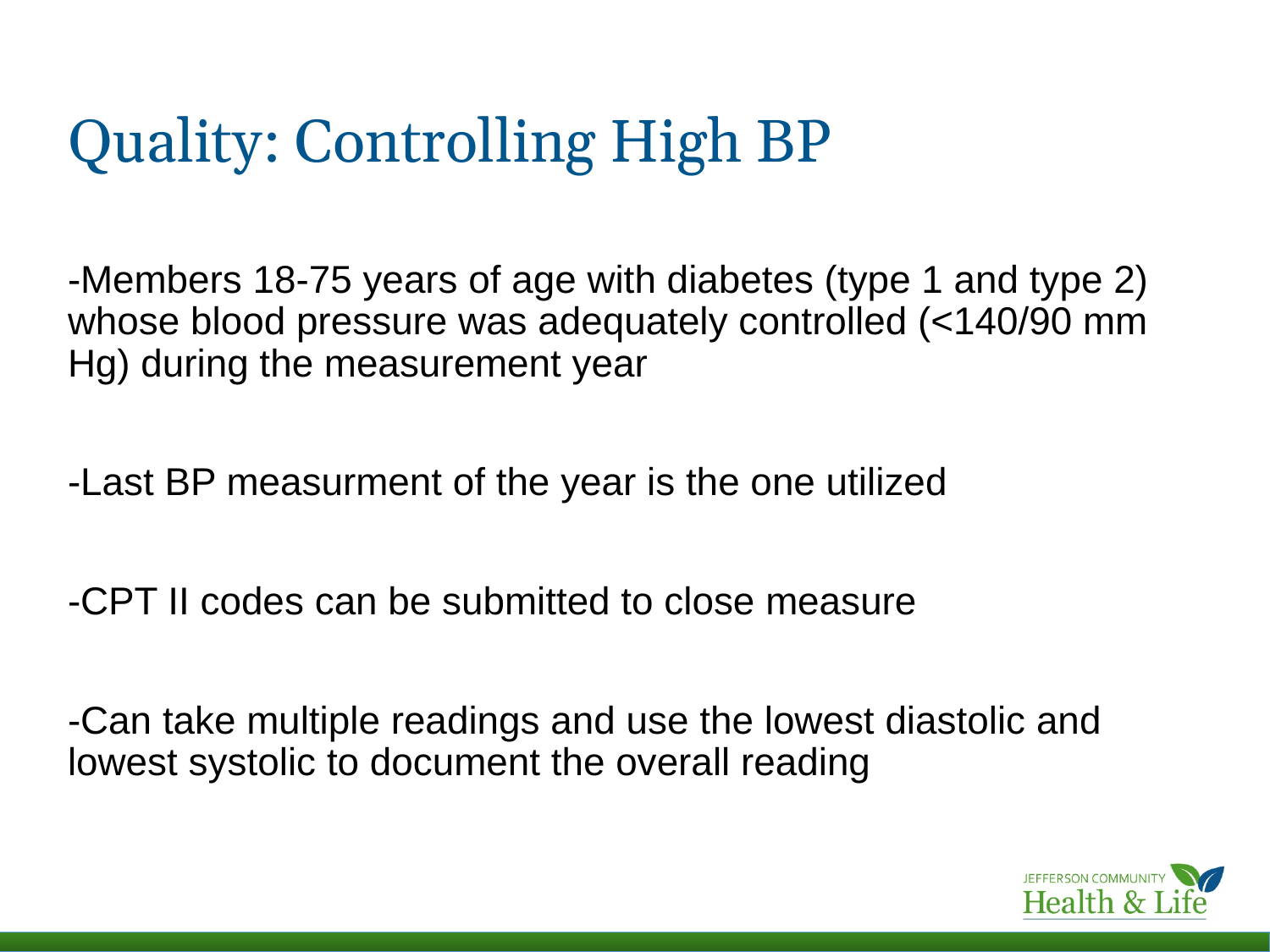

# Quality: Controlling High BP
-Members 18-75 years of age with diabetes (type 1 and type 2) whose blood pressure was adequately controlled (<140/90 mm Hg) during the measurement year

-Last BP measurment of the year is the one utilized

-CPT II codes can be submitted to close measure

-Can take multiple readings and use the lowest diastolic and lowest systolic to document the overall reading